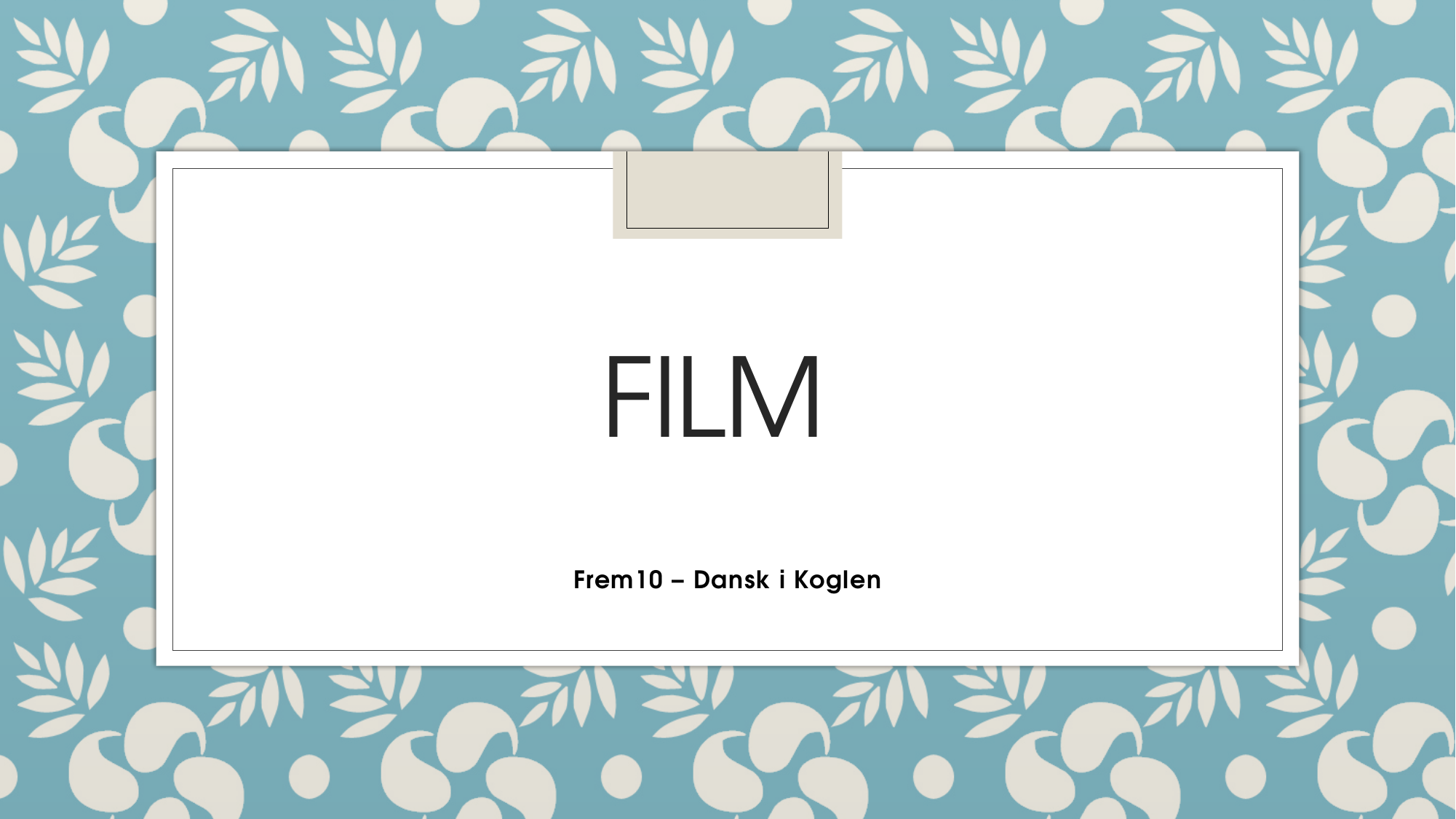

# Film
Frem10 – Dansk i Koglen